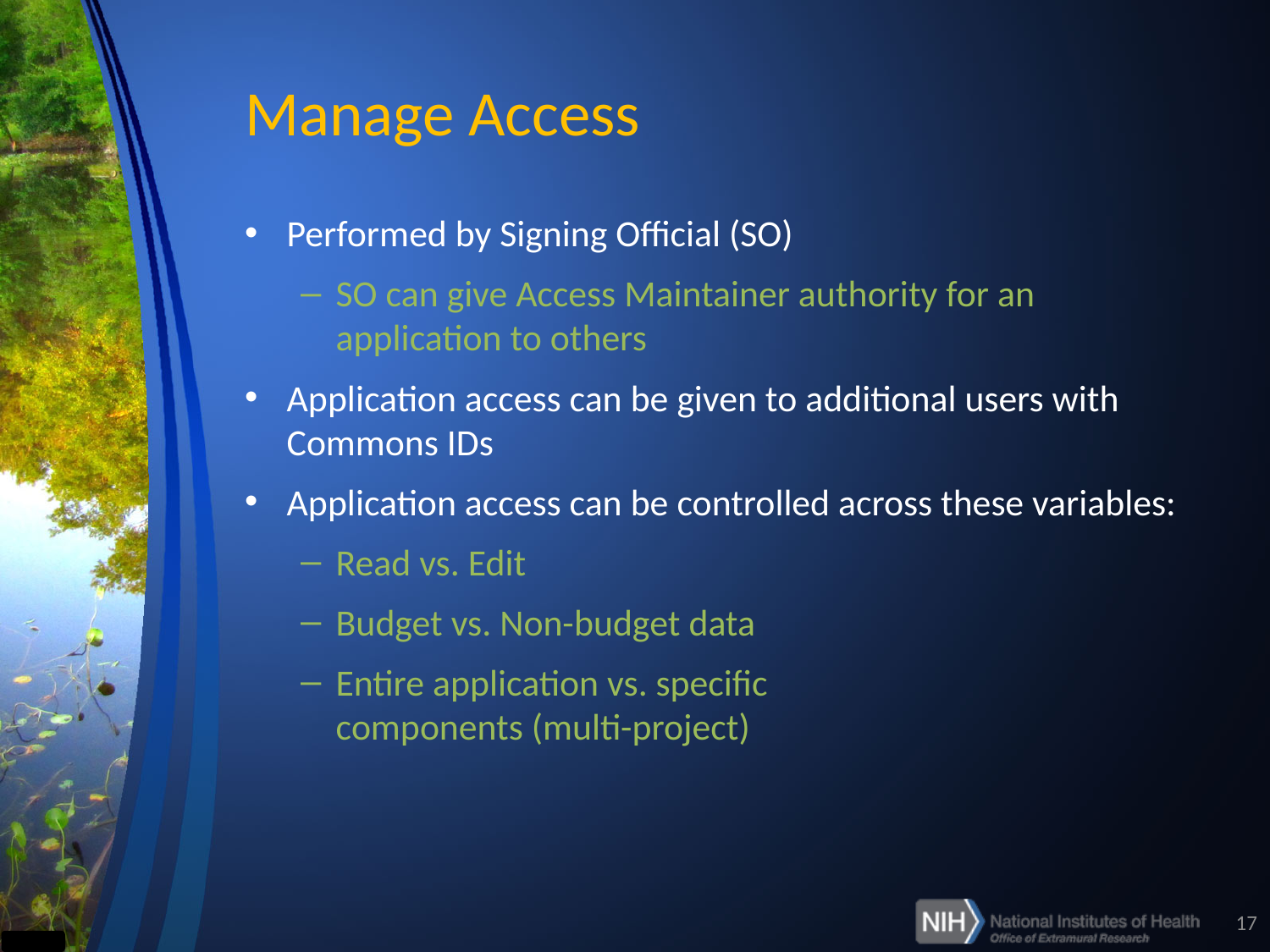

# Manage Access
Performed by Signing Official (SO)
SO can give Access Maintainer authority for an application to others
Application access can be given to additional users with Commons IDs
Application access can be controlled across these variables:
Read vs. Edit
Budget vs. Non-budget data
Entire application vs. specific
components (multi-project)
17